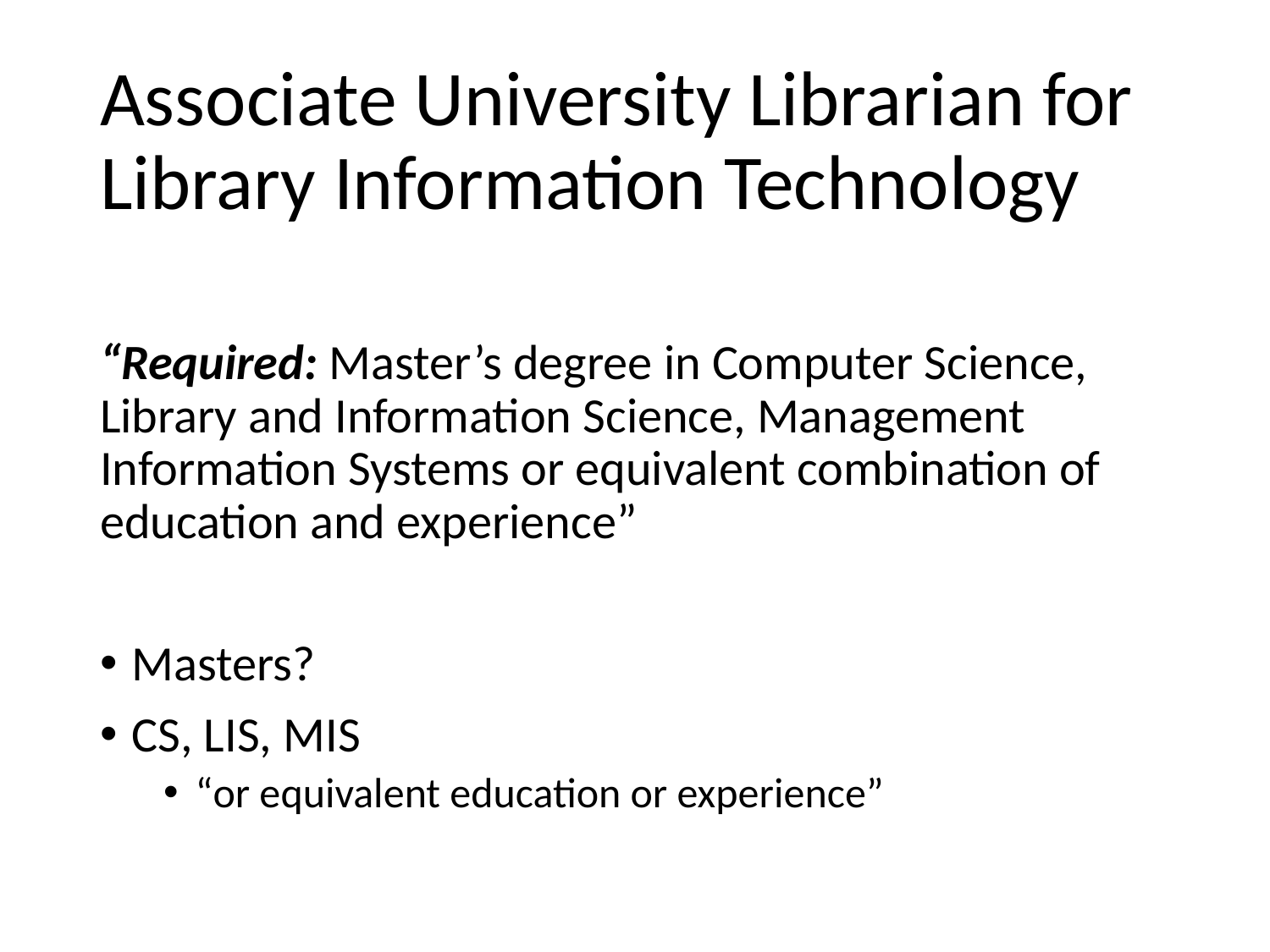

# Associate University Librarian for Library Information Technology

“Required: Master’s degree in Computer Science, Library and Information Science, Management Information Systems or equivalent combination of education and experience”

Masters?
CS, LIS, MIS
“or equivalent education or experience”